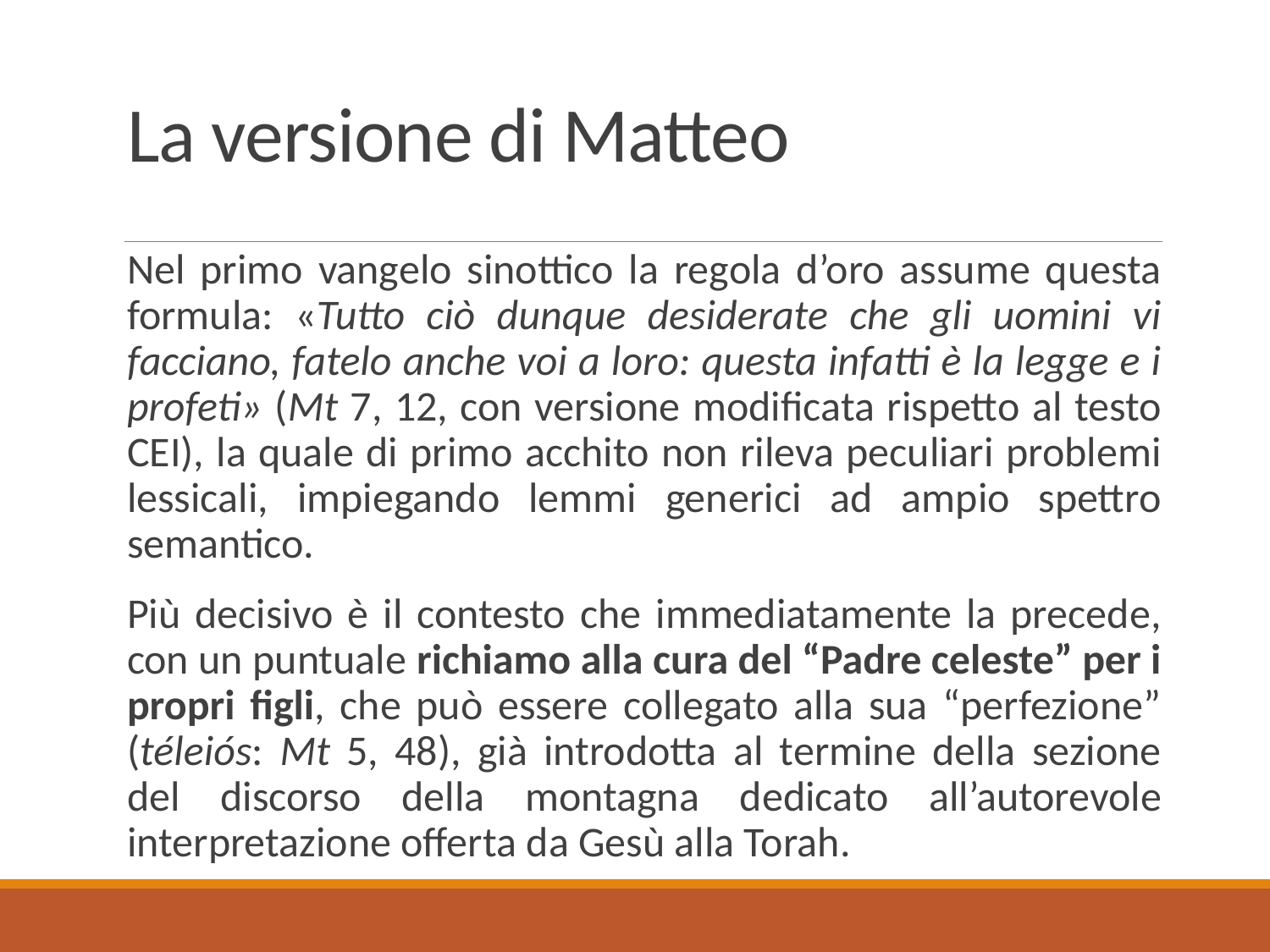

# La versione di Matteo
Nel primo vangelo sinottico la regola d’oro assume questa formula: «Tutto ciò dunque desiderate che gli uomini vi facciano, fatelo anche voi a loro: questa infatti è la legge e i profeti» (Mt 7, 12, con versione modificata rispetto al testo CEI), la quale di primo acchito non rileva peculiari problemi lessicali, impiegando lemmi generici ad ampio spettro semantico.
Più decisivo è il contesto che immediatamente la precede, con un puntuale richiamo alla cura del “Padre celeste” per i propri figli, che può essere collegato alla sua “perfezione” (téleiós: Mt 5, 48), già introdotta al termine della sezione del discorso della montagna dedicato all’autorevole interpretazione offerta da Gesù alla Torah.